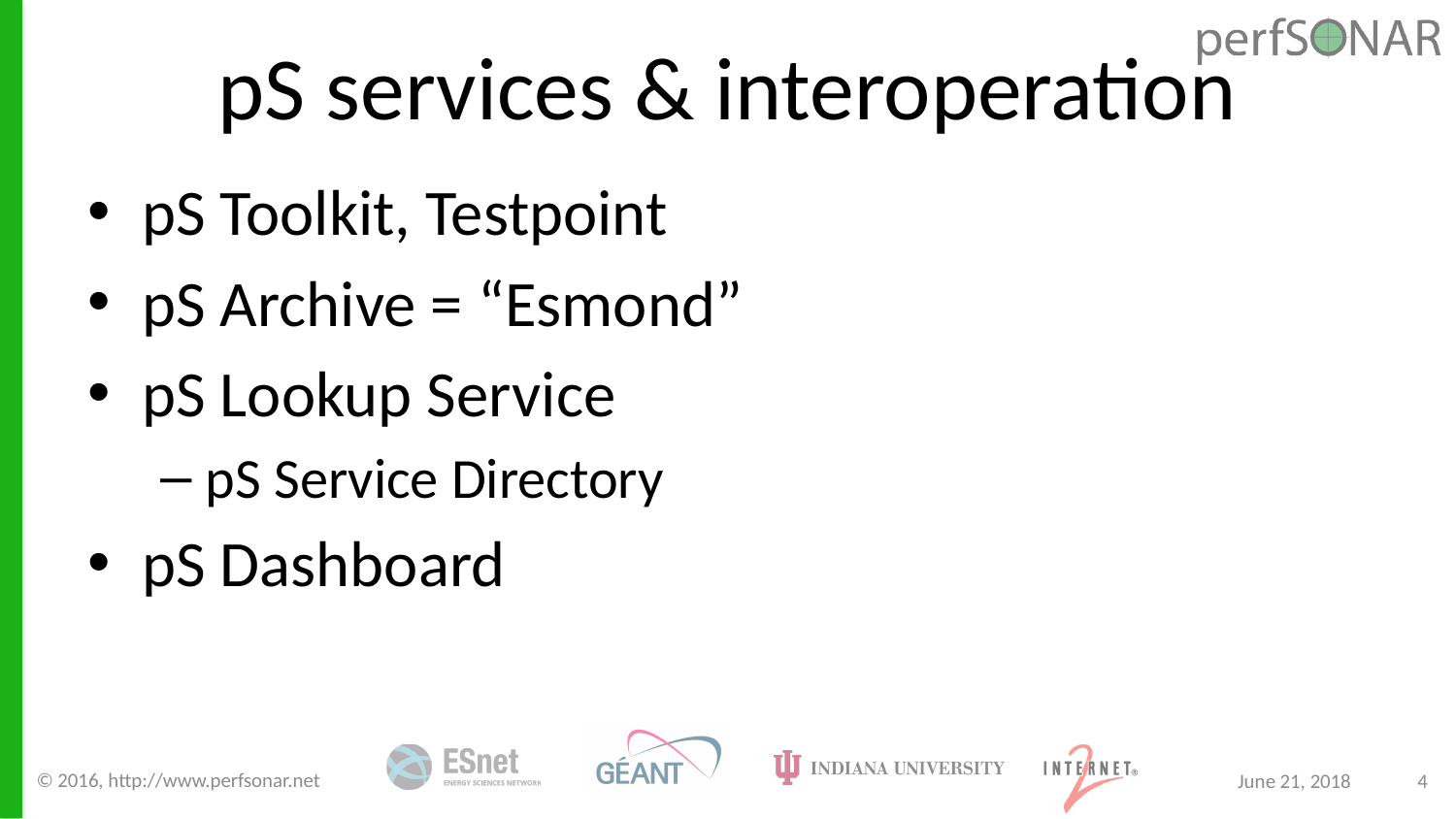

# pS services & interoperation
pS Toolkit, Testpoint
pS Archive = “Esmond”
pS Lookup Service
pS Service Directory
pS Dashboard
© 2016, http://www.perfsonar.net
June 21, 2018
4